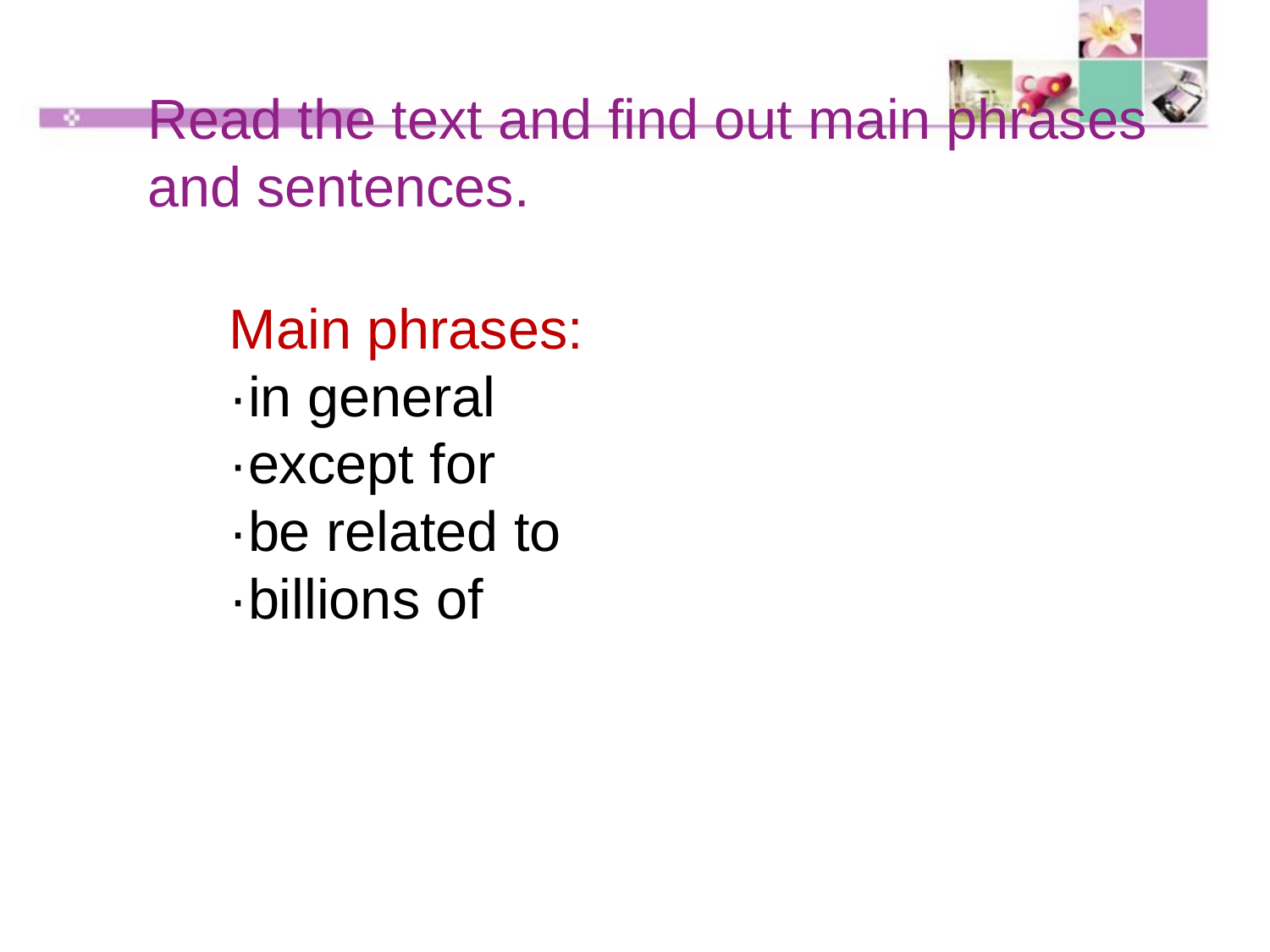

Read the text and find out main phrases and sentences.

Main phrases:
·in general
·except for
·be related to
·billions of